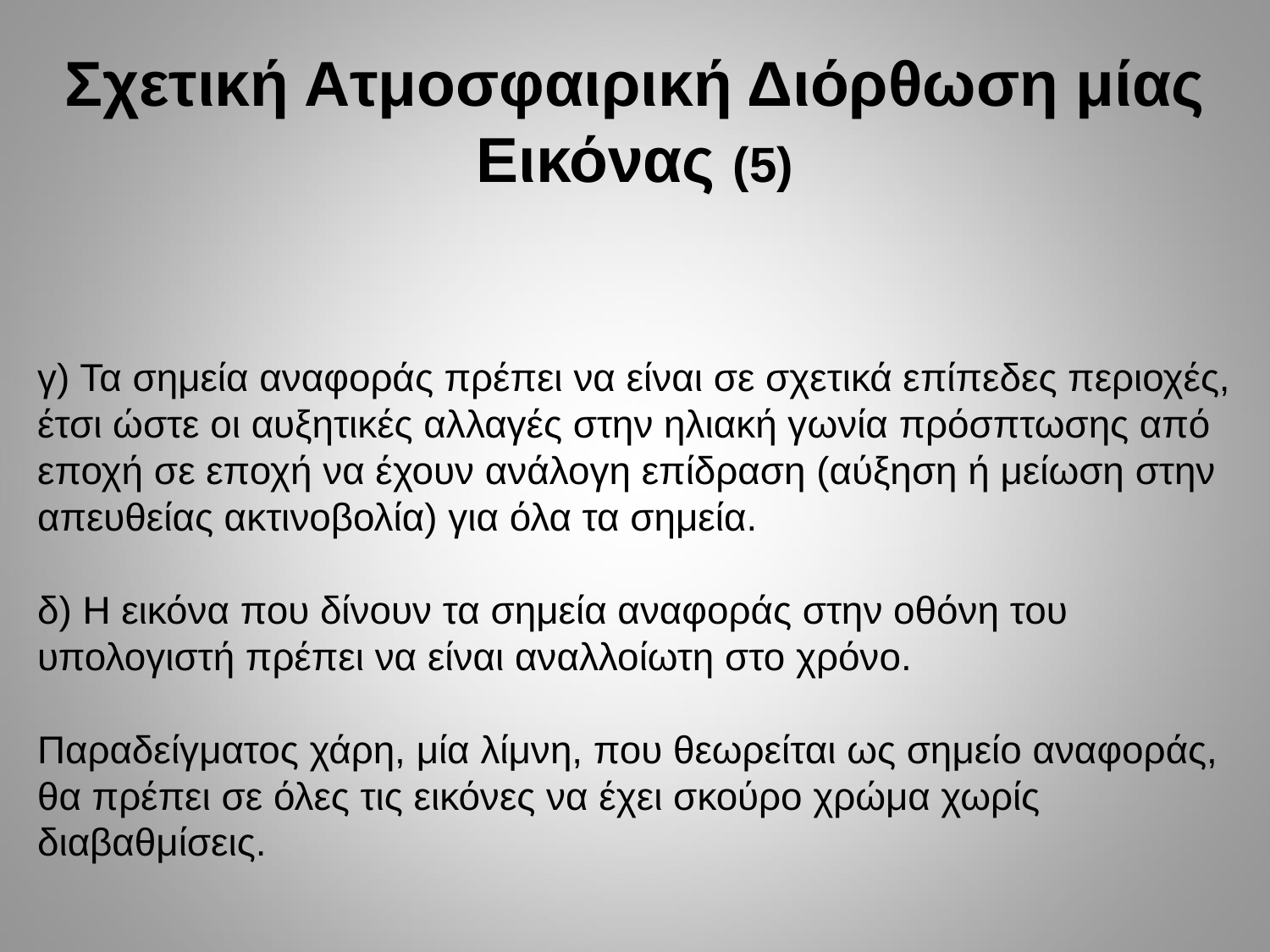

Σχετική Ατμοσφαιρική Διόρθωση μίας Εικόνας (5)
γ) Τα σημεία αναφοράς πρέπει να είναι σε σχετικά επίπεδες περιοχές, έτσι ώστε οι αυξητικές αλλαγές στην ηλιακή γωνία πρόσπτωσης από εποχή σε εποχή να έχουν ανάλογη επίδραση (αύξηση ή μείωση στην απευθείας ακτινοβολία) για όλα τα σημεία.

δ) Η εικόνα που δίνουν τα σημεία αναφοράς στην οθόνη του υπολογιστή πρέπει να είναι αναλλοίωτη στο χρόνο.

Παραδείγματος χάρη, μία λίμνη, που θεωρείται ως σημείο αναφοράς, θα πρέπει σε όλες τις εικόνες να έχει σκούρο χρώμα χωρίς διαβαθμίσεις.